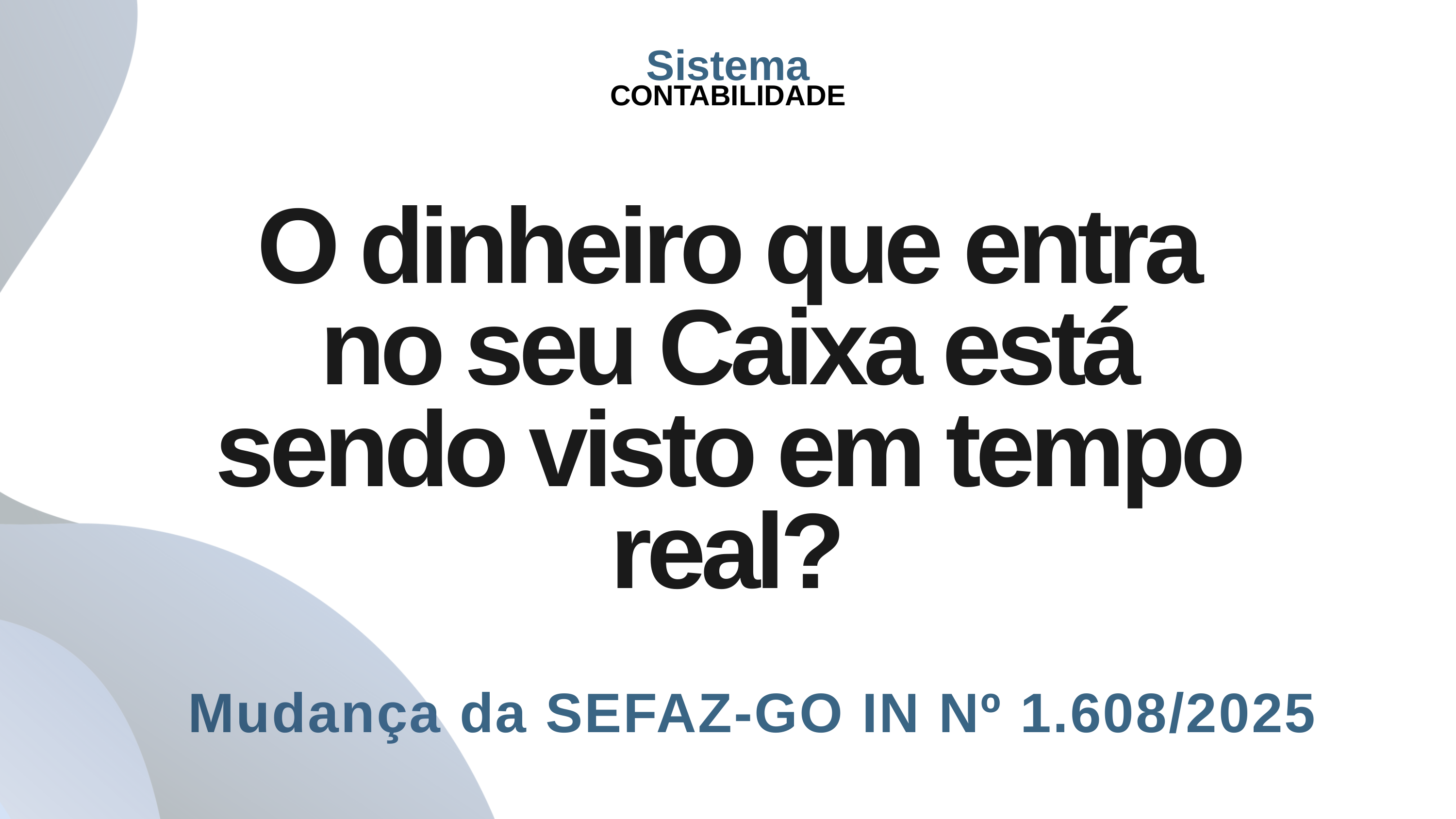

Sistema
CONTABILIDADE
O dinheiro que entra no seu Caixa está sendo visto em tempo real?

Mudança da SEFAZ-GO IN Nº 1.608/2025